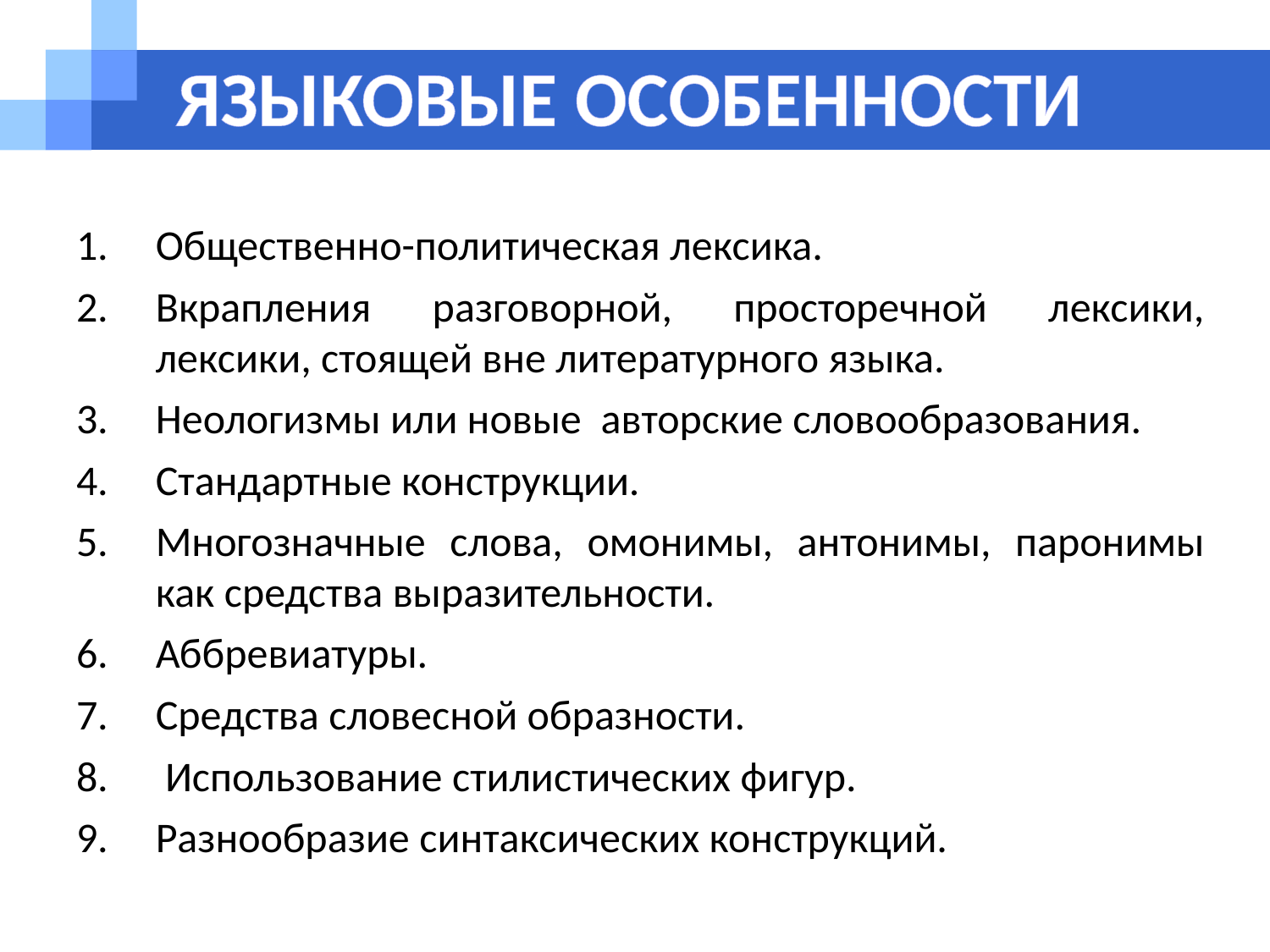

# ЯЗЫКОВЫЕ ОСОБЕННОСТИ
Общественно-политическая лексика.
Вкрапления разговорной, просторечной лексики, лексики, стоящей вне литературного языка.
Неологизмы или новые  авторские словообразования.
Стандартные конструкции.
Многозначные слова, омонимы, антонимы, паронимы как средства выразительности.
Аббревиатуры.
Средства словесной образности.
 Использование стилистических фигур.
Разнообразие синтаксических конструкций.